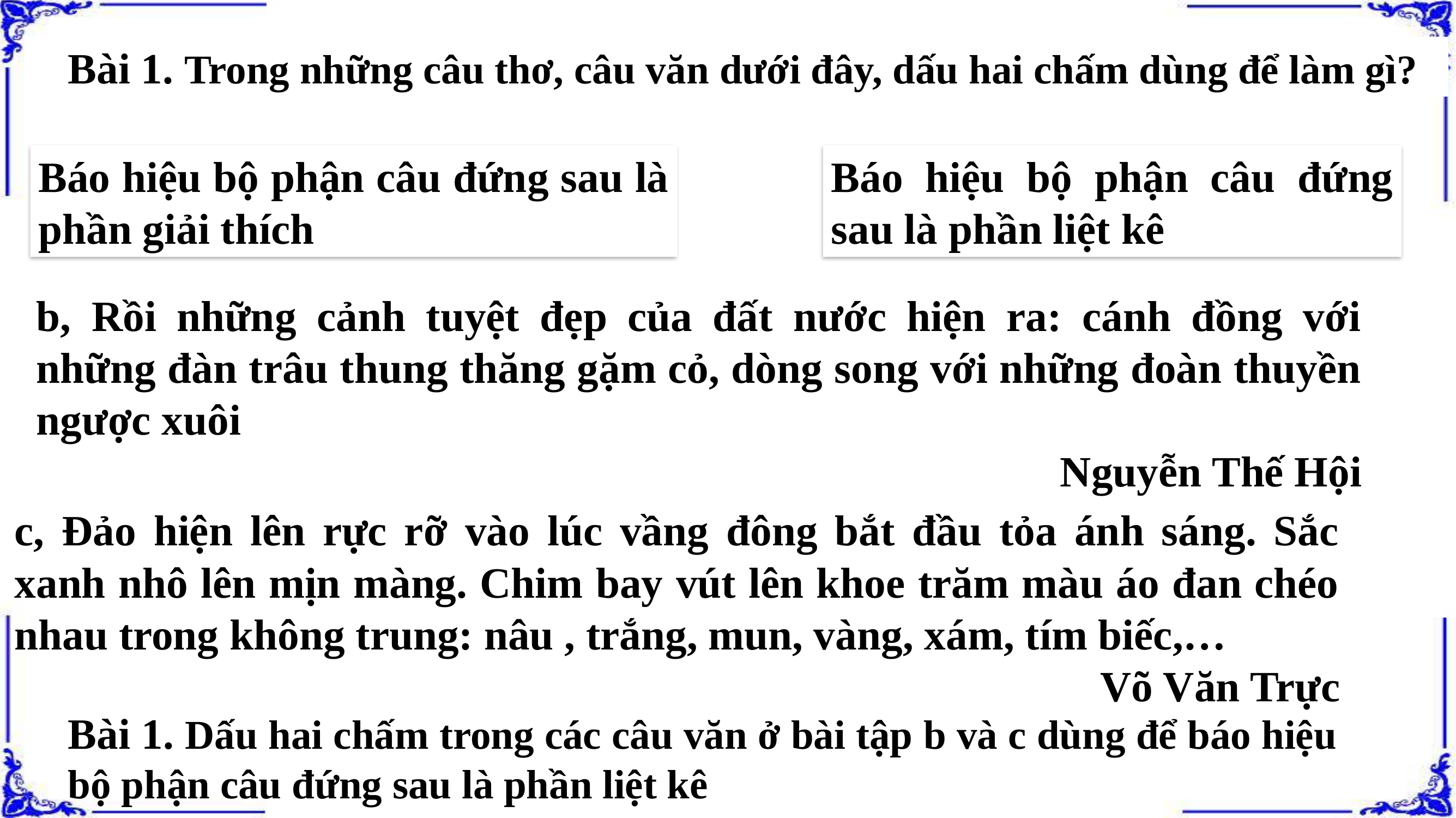

Bài 1. Trong những câu thơ, câu văn dưới đây, dấu hai chấm dùng để làm gì?
Báo hiệu bộ phận câu đứng sau là phần giải thích
Báo hiệu bộ phận câu đứng sau là phần liệt kê
b, Rồi những cảnh tuyệt đẹp của đất nước hiện ra: cánh đồng với những đàn trâu thung thăng gặm cỏ, dòng song với những đoàn thuyền ngược xuôi
Nguyễn Thế Hội
c, Đảo hiện lên rực rỡ vào lúc vầng đông bắt đầu tỏa ánh sáng. Sắc xanh nhô lên mịn màng. Chim bay vút lên khoe trăm màu áo đan chéo nhau trong không trung: nâu , trắng, mun, vàng, xám, tím biếc,…
Võ Văn Trực
Bài 1. Dấu hai chấm trong các câu văn ở bài tập b và c dùng để báo hiệu bộ phận câu đứng sau là phần liệt kê